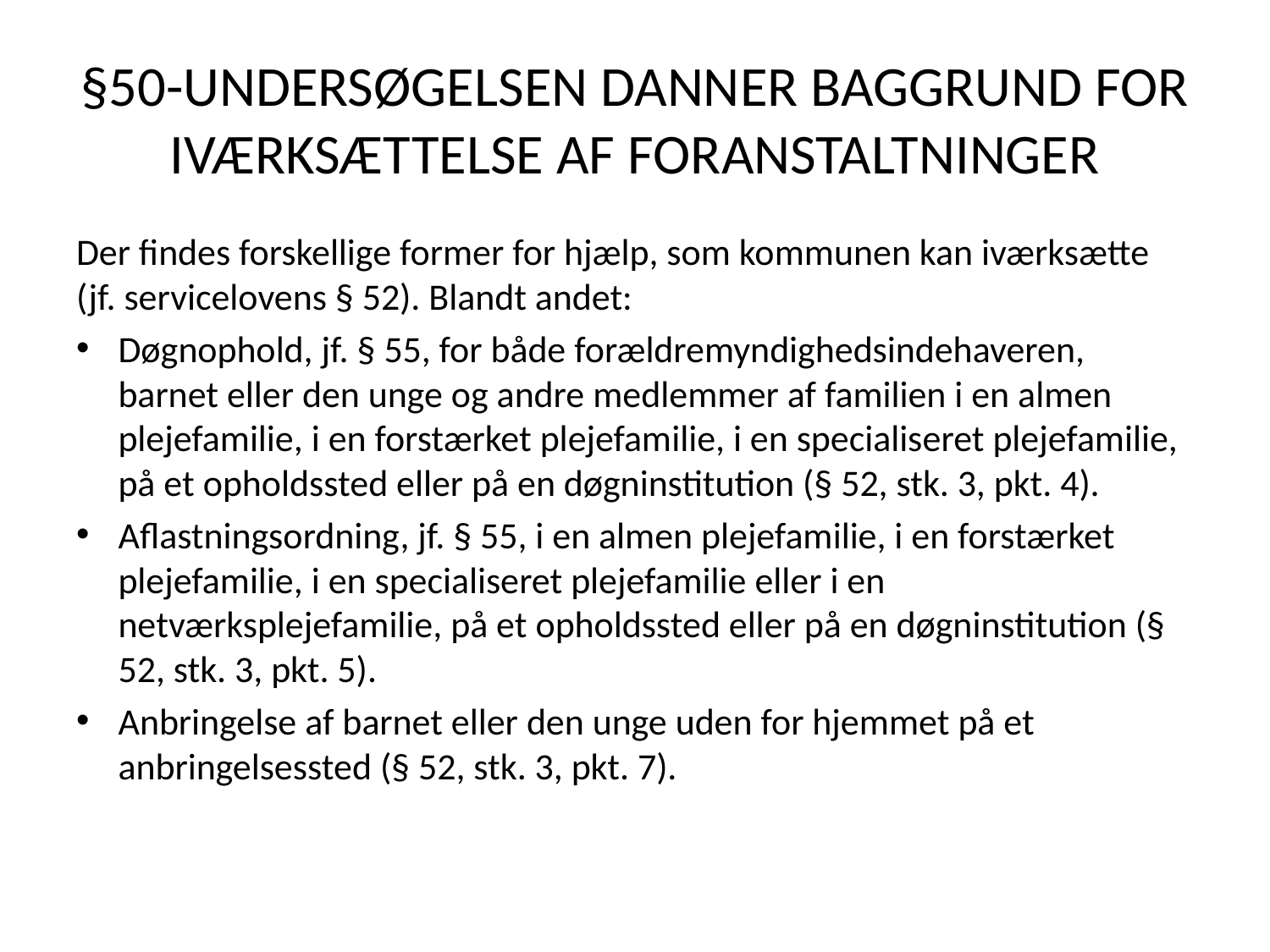

# §50-UNDERSØGELSEN DANNER BAGGRUND FOR IVÆRKSÆTTELSE AF FORANSTALTNINGER
Der findes forskellige former for hjælp, som kommunen kan iværksætte (jf. servicelovens § 52). Blandt andet:
Døgnophold, jf. § 55, for både forældremyndighedsindehaveren, barnet eller den unge og andre medlemmer af familien i en almen plejefamilie, i en forstærket plejefamilie, i en specialiseret plejefamilie, på et opholdssted eller på en døgninstitution (§ 52, stk. 3, pkt. 4).
Aflastningsordning, jf. § 55, i en almen plejefamilie, i en forstærket plejefamilie, i en specialiseret plejefamilie eller i en netværksplejefamilie, på et opholdssted eller på en døgninstitution (§ 52, stk. 3, pkt. 5).
Anbringelse af barnet eller den unge uden for hjemmet på et anbringelsessted (§ 52, stk. 3, pkt. 7).